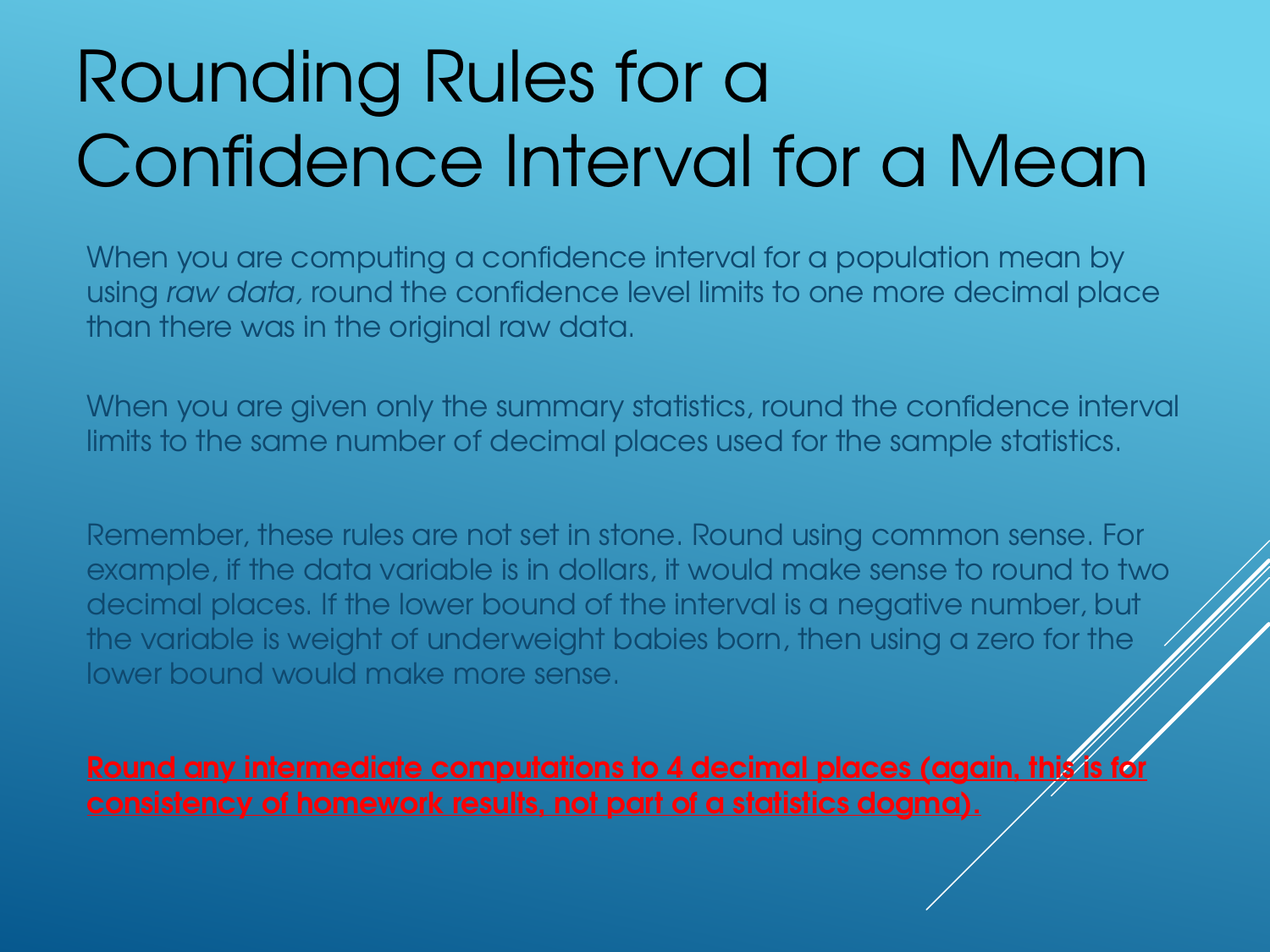

Rounding Rules for a Confidence Interval for a Mean
When you are computing a confidence interval for a population mean by using raw data, round the confidence level limits to one more decimal place than there was in the original raw data.

When you are given only the summary statistics, round the confidence interval limits to the same number of decimal places used for the sample statistics.

Remember, these rules are not set in stone. Round using common sense. For example, if the data variable is in dollars, it would make sense to round to two decimal places. If the lower bound of the interval is a negative number, but the variable is weight of underweight babies born, then using a zero for the lower bound would make more sense.

Round any intermediate computations to 4 decimal places (again, this is for consistency of homework results, not part of a statistics dogma).